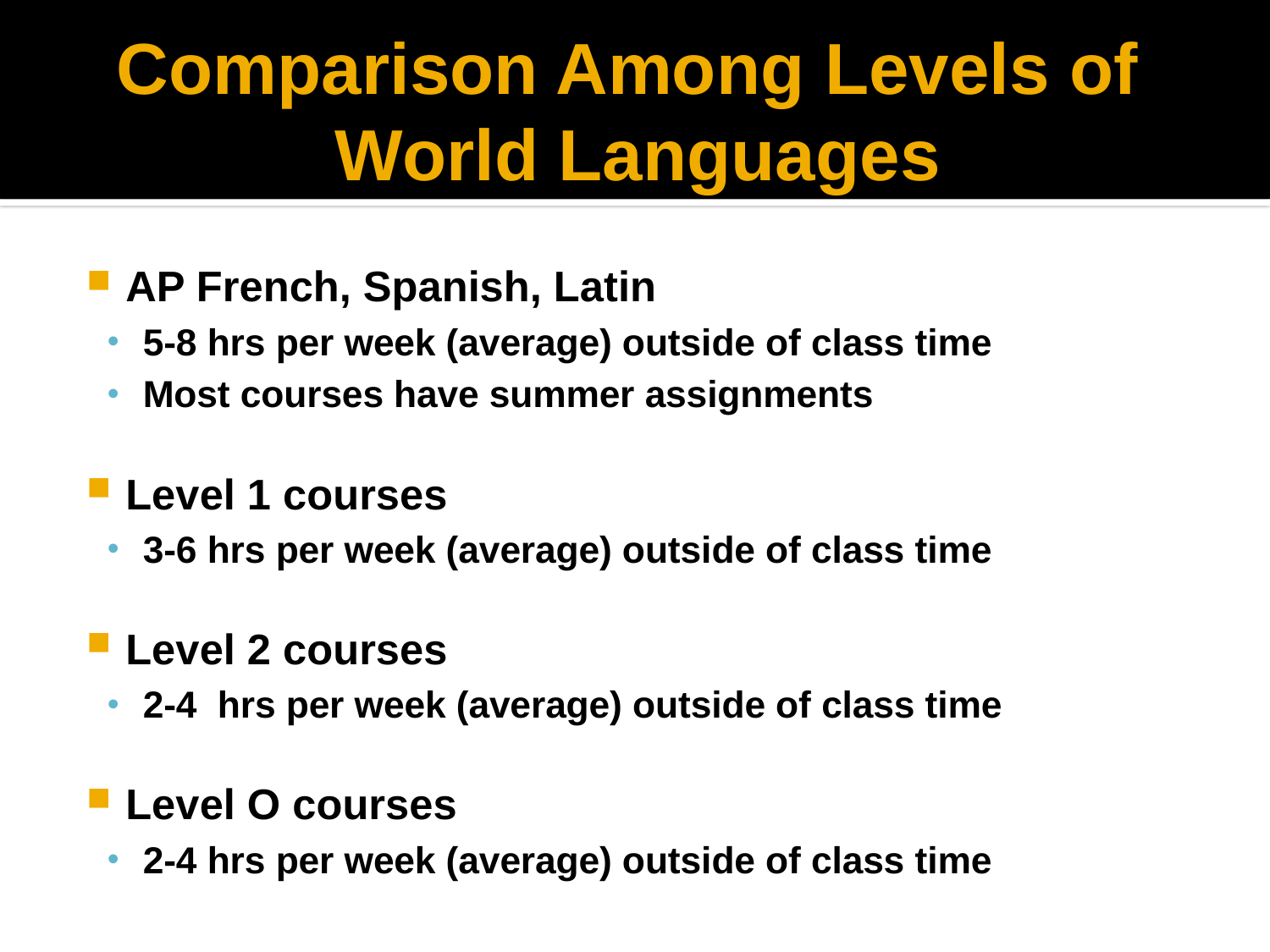

# Comparison Among Levels of World Languages
AP French, Spanish, Latin
5-8 hrs per week (average) outside of class time
Most courses have summer assignments

Level 1 courses
3-6 hrs per week (average) outside of class time

Level 2 courses
2-4  hrs per week (average) outside of class time

Level O courses
2-4 hrs per week (average) outside of class time